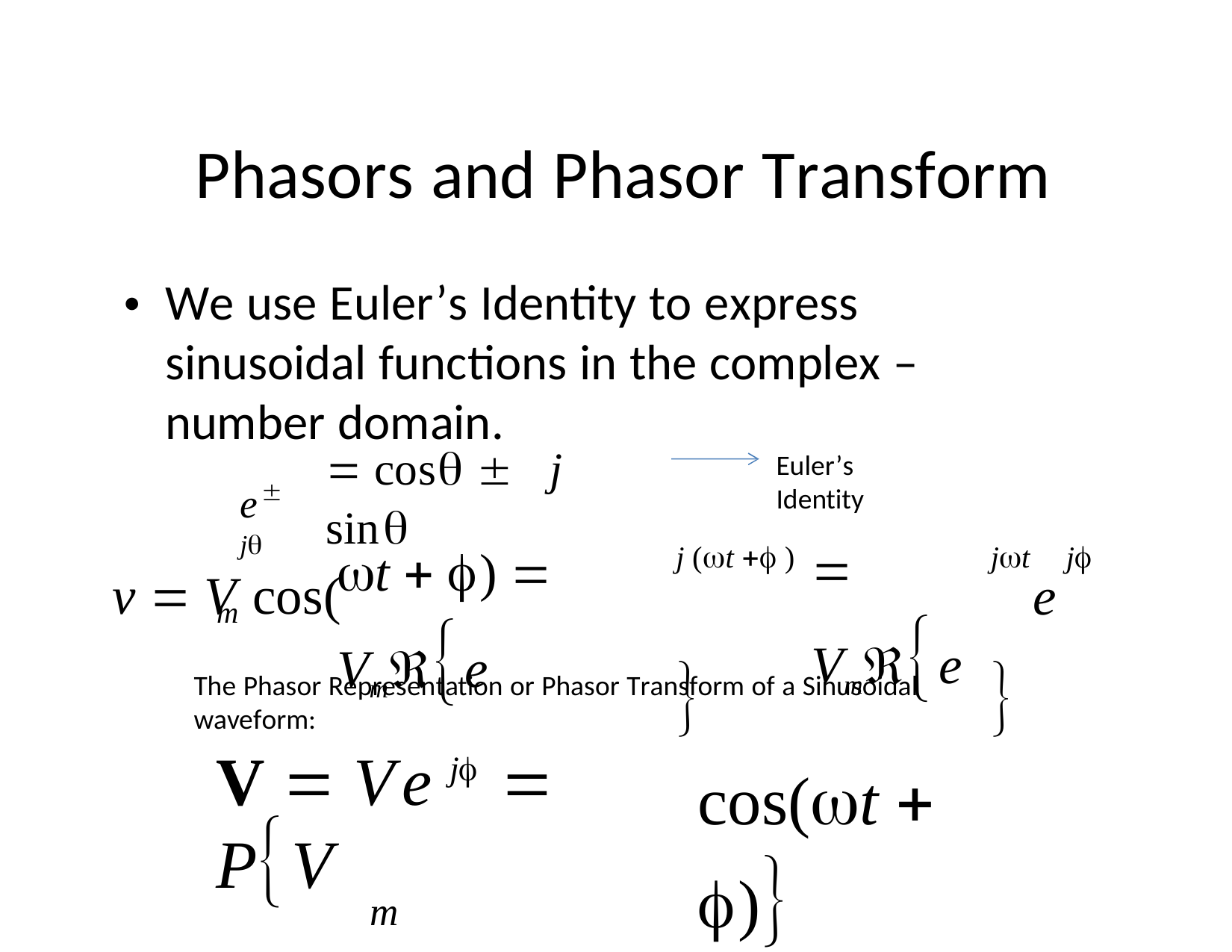

Phasors and Phasor Transform
We use Euler’s Identity to express sinusoidal functions in the complex –number domain.
e± jθ
= cosθ ±	j sinθ
Euler’s Identity

ωt + φ) = Vmℜ{e
j (ωt +φ ) }
= Vmℜ{e
jωt	jφ }
v = V	cos(
e
m
The Phasor Representation or Phasor Transform of a Sinusoidal waveform:
V = V	e jφ	= P{V
m	m
cos(ωt + φ)}